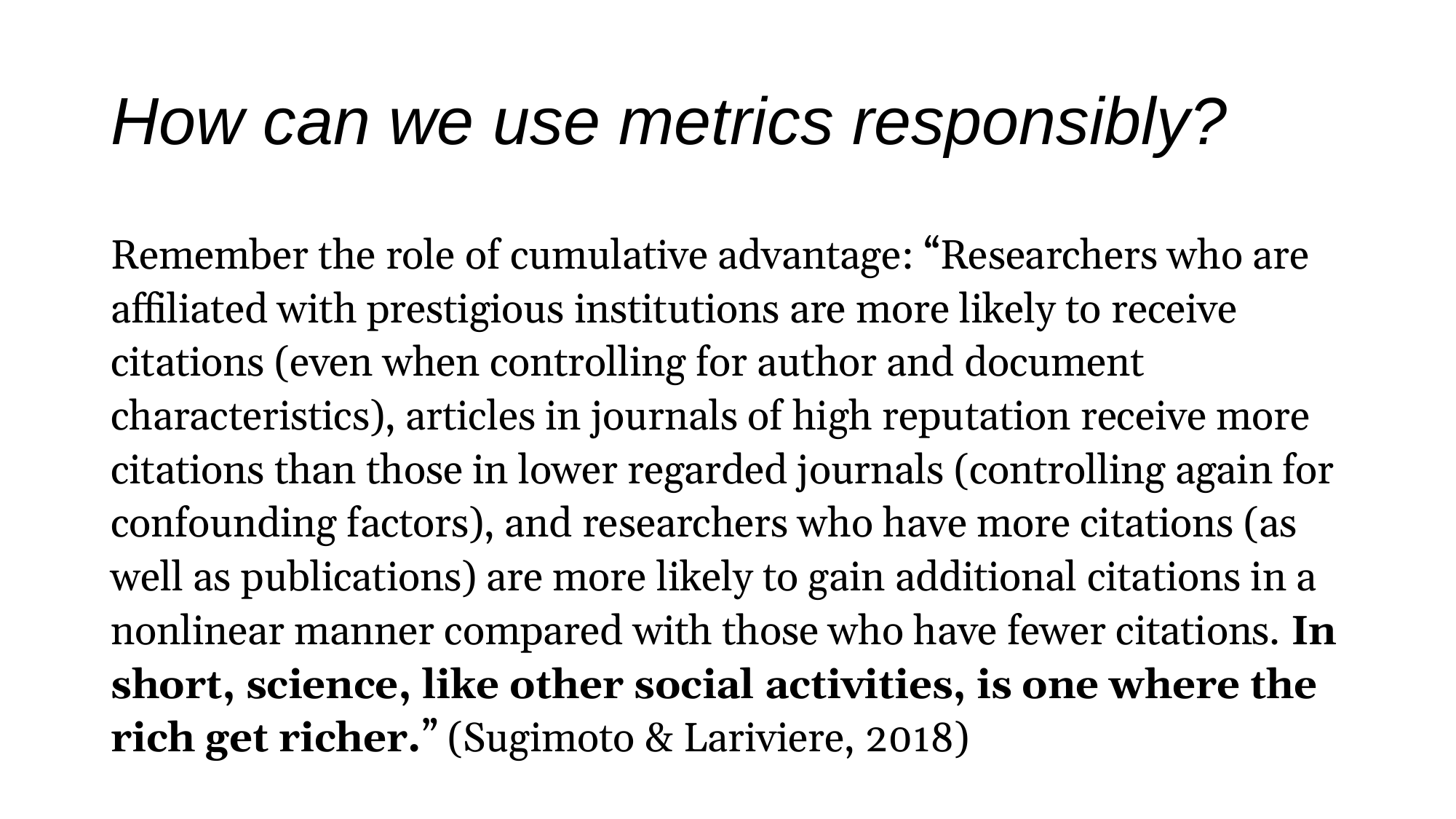

# How can we use metrics responsibly?
Remember the role of cumulative advantage: “Researchers who are affiliated with prestigious institutions are more likely to receive citations (even when controlling for author and document characteristics), articles in journals of high reputation receive more citations than those in lower regarded journals (controlling again for confounding factors), and researchers who have more citations (as well as publications) are more likely to gain additional citations in a nonlinear manner compared with those who have fewer citations. In short, science, like other social activities, is one where the rich get richer.” (Sugimoto & Lariviere, 2018)